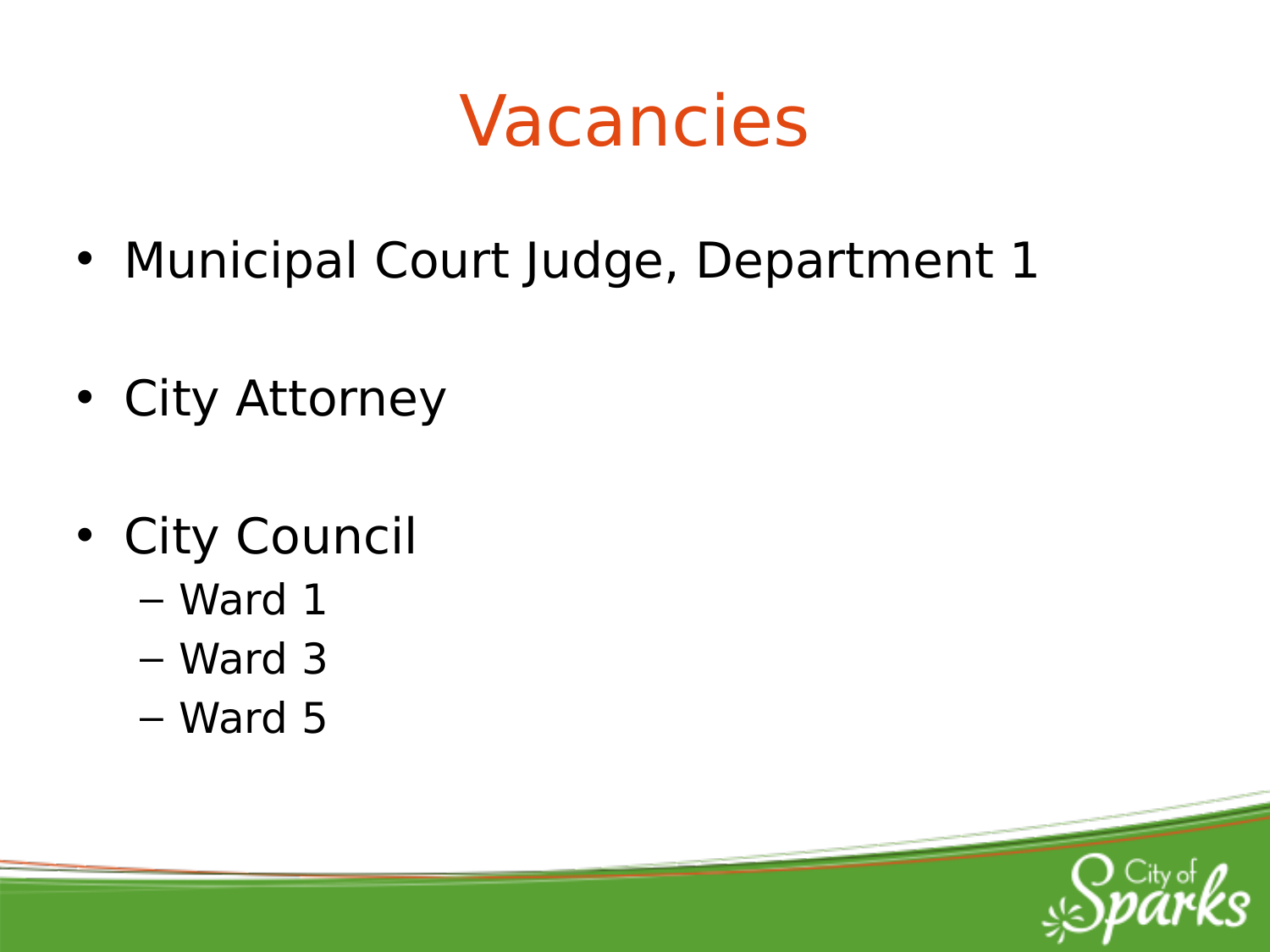

# Vacancies
Municipal Court Judge, Department 1

City Attorney

City Council
Ward 1
Ward 3
Ward 5